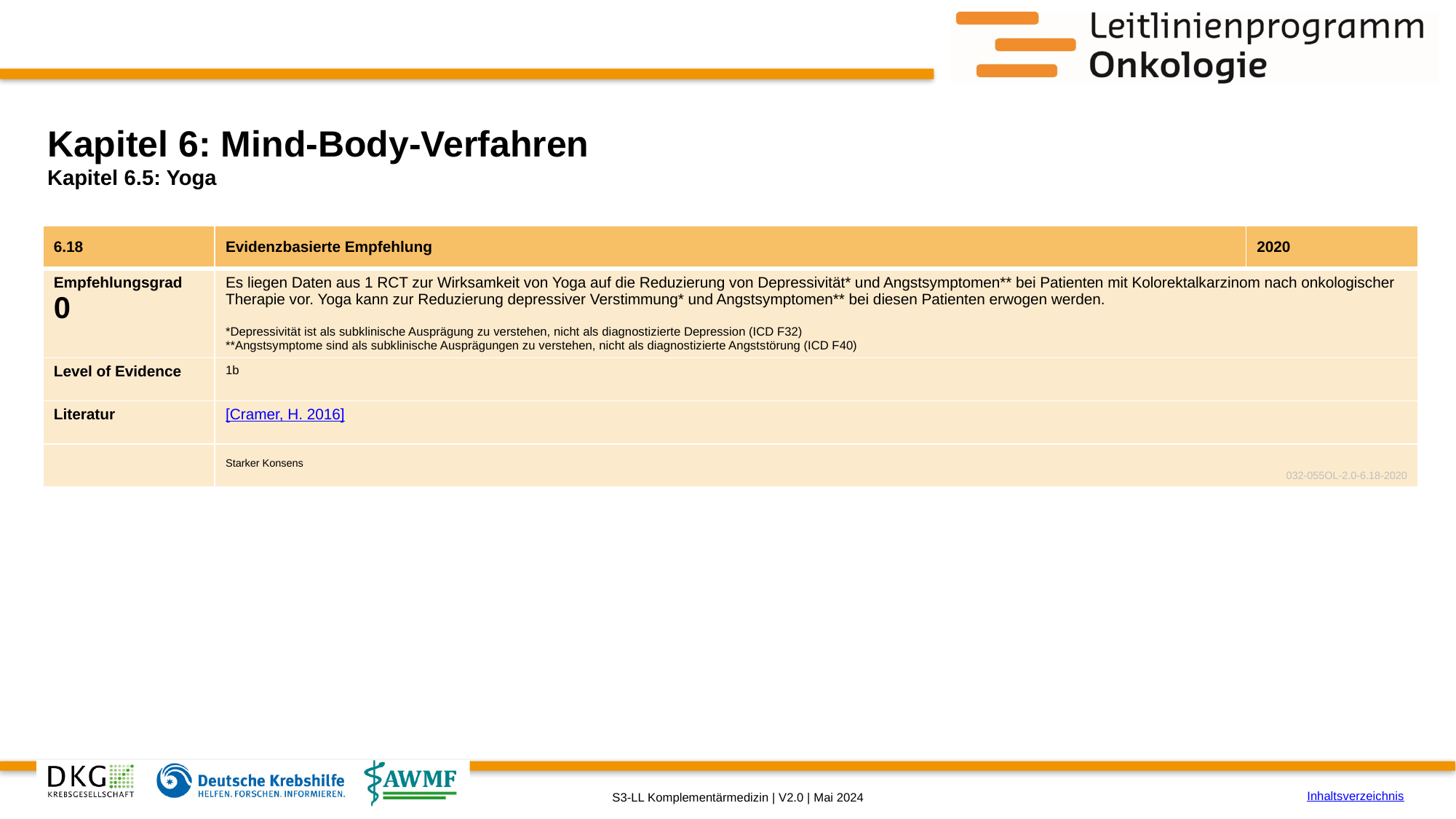

# Kapitel 6: Mind-Body-Verfahren
Kapitel 6.5: Yoga
| 6.18 | Evidenzbasierte Empfehlung | 2020 |
| --- | --- | --- |
| Empfehlungsgrad 0 | Es liegen Daten aus 1 RCT zur Wirksamkeit von Yoga auf die Reduzierung von Depressivität\* und Angstsymptomen\*\* bei Patienten mit Kolorektalkarzinom nach onkologischer Therapie vor. Yoga kann zur Reduzierung depressiver Verstimmung\* und Angstsymptomen\*\* bei diesen Patienten erwogen werden. \*Depressivität ist als subklinische Ausprägung zu verstehen, nicht als diagnostizierte Depression (ICD F32) \*\*Angstsymptome sind als subklinische Ausprägungen zu verstehen, nicht als diagnostizierte Angststörung (ICD F40) |  |
| Level of Evidence | 1b |  |
| Literatur | [Cramer, H. 2016] |  |
|  | Starker Konsens 032-055OL-2.0-6.18-2020 |  |
Inhaltsverzeichnis
S3-LL Komplementärmedizin | V2.0 | Mai 2024